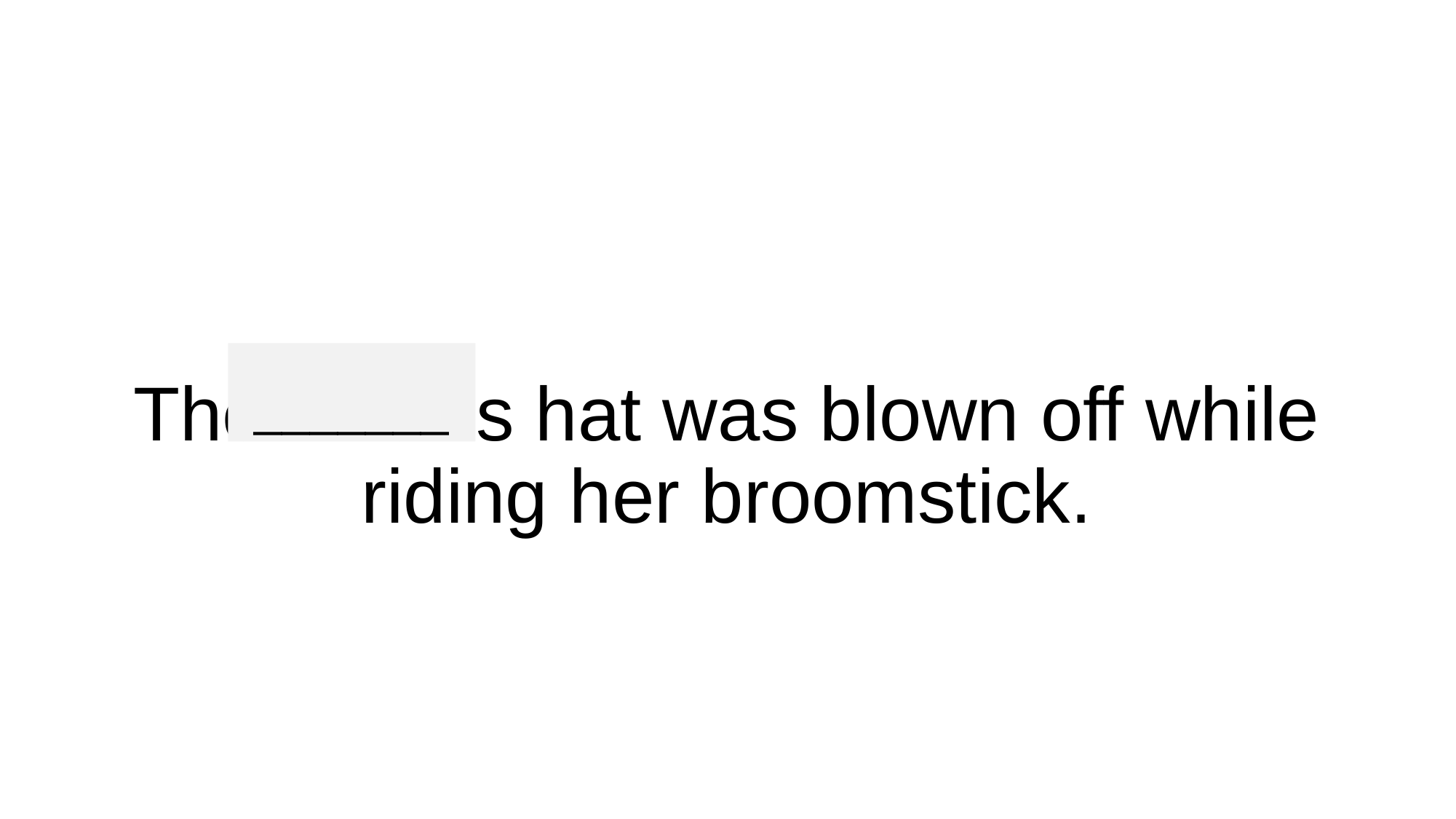

_______
# The witch’s hat was blown off while riding her broomstick.